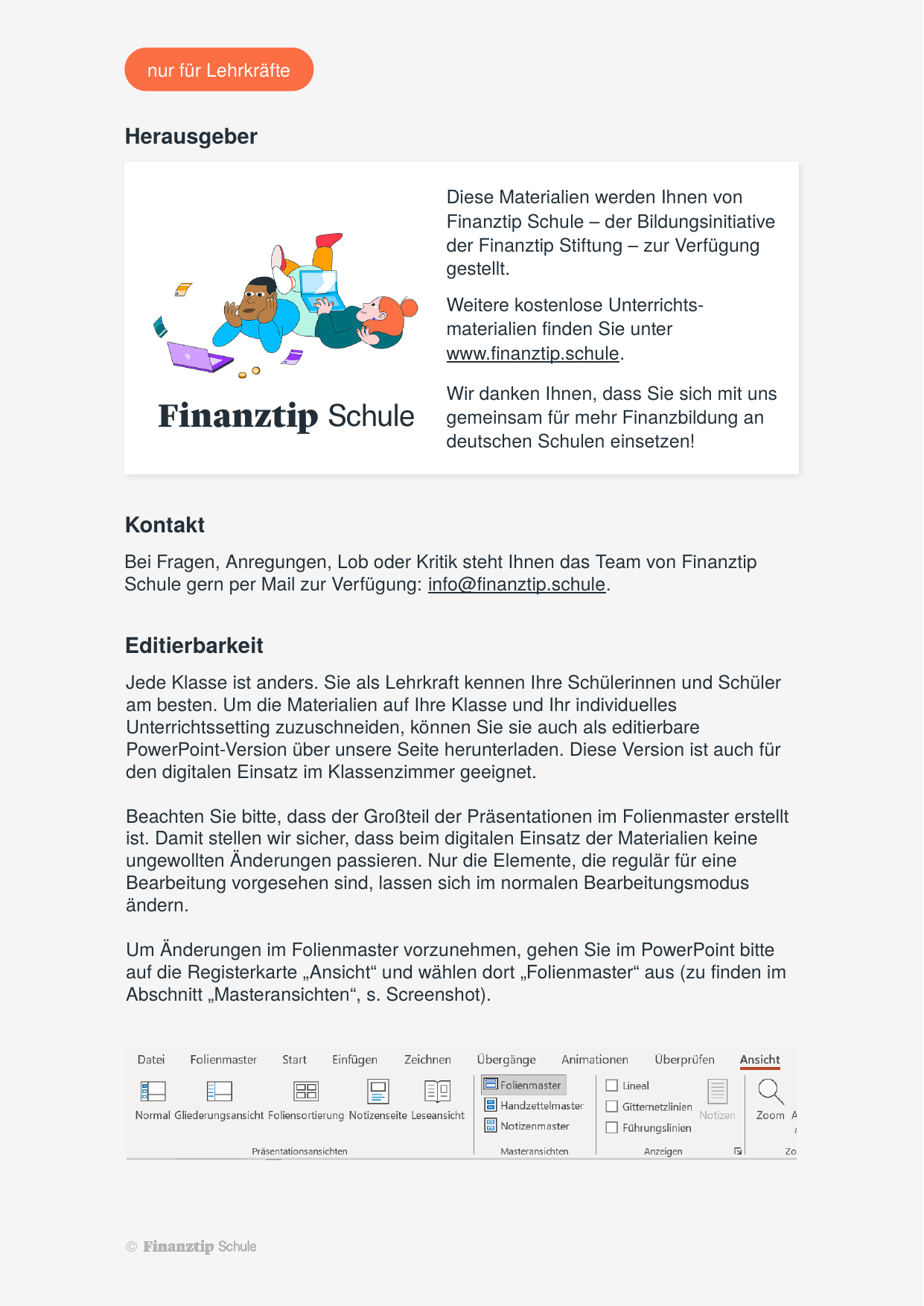

Diese Materialien werden Ihnen von Finanztip Schule – der Bildungsinitiative der Finanztip Stiftung – zur Verfügung gestellt.
Weitere kostenlose Unterrichts-materialien finden Sie unter www.finanztip.schule.
Wir danken Ihnen, dass Sie sich mit uns gemeinsam für mehr Finanzbildung an deutschen Schulen einsetzen!
Bei Fragen, Anregungen, Lob oder Kritik steht Ihnen das Team von Finanztip Schule gern per Mail zur Verfügung: info@finanztip.schule.